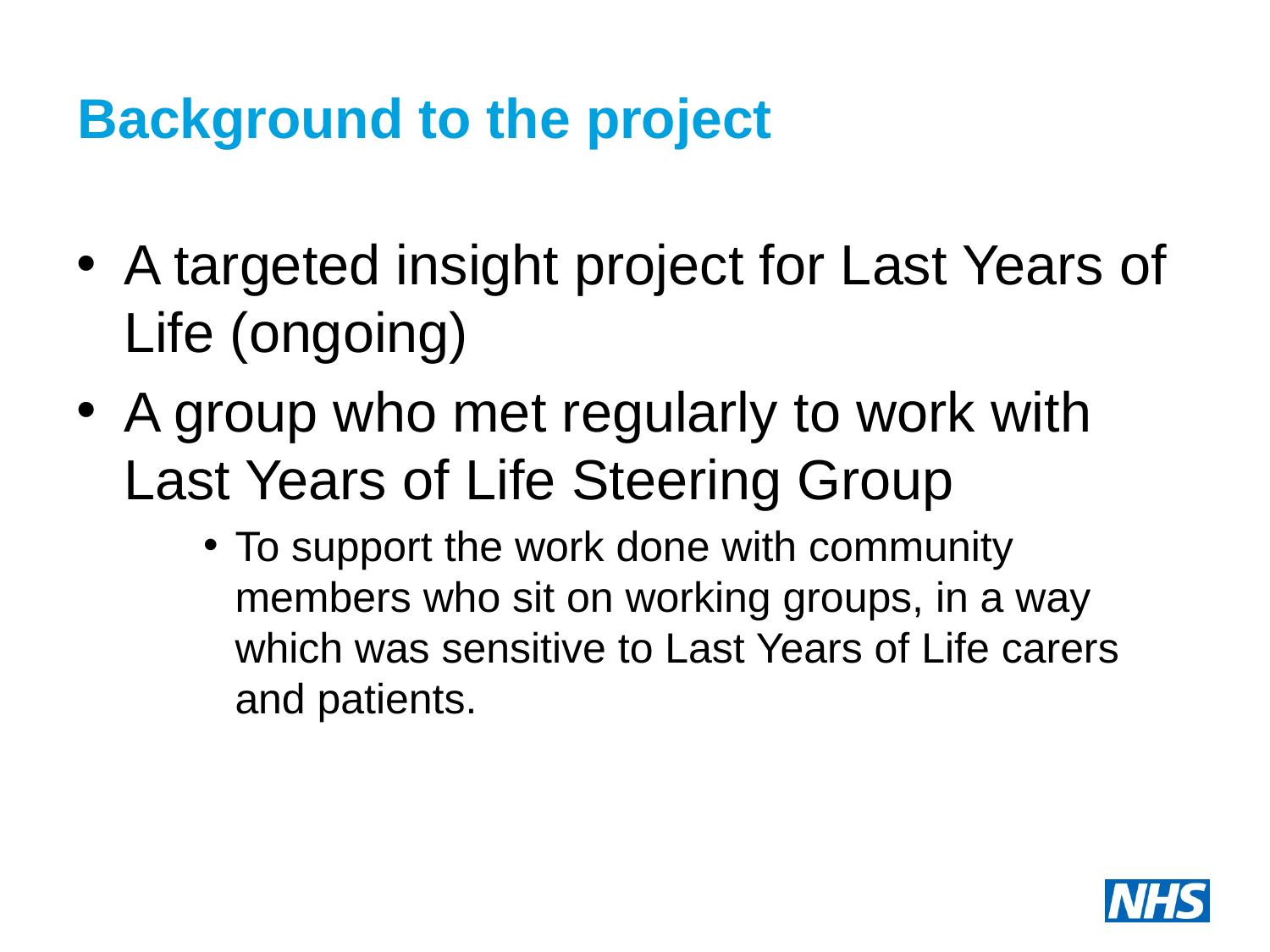

# Background to the project
A targeted insight project for Last Years of Life (ongoing)
A group who met regularly to work with Last Years of Life Steering Group
To support the work done with community members who sit on working groups, in a way which was sensitive to Last Years of Life carers and patients.